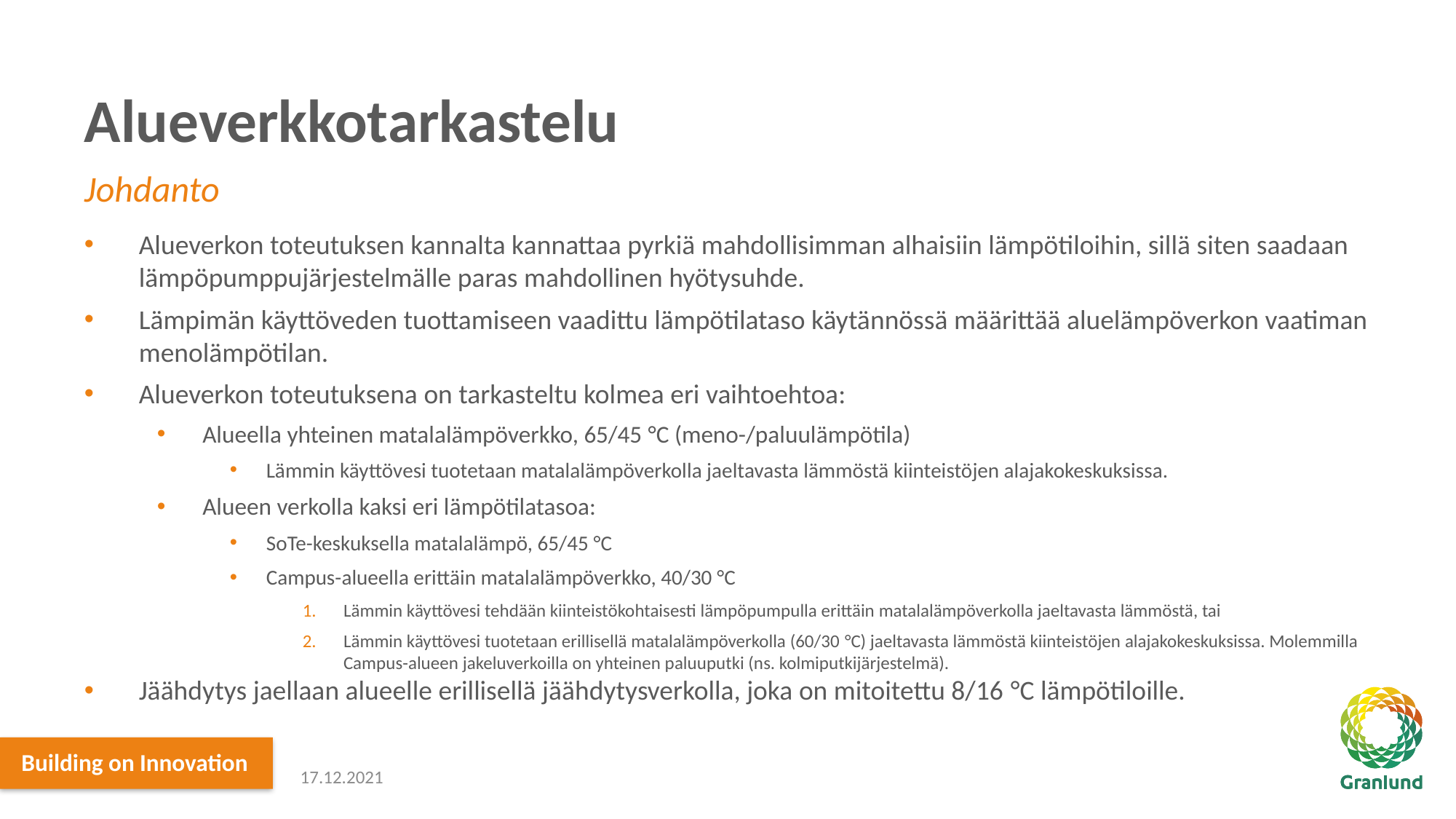

# Alueverkkotarkastelu
Johdanto
Alueverkon toteutuksen kannalta kannattaa pyrkiä mahdollisimman alhaisiin lämpötiloihin, sillä siten saadaan lämpöpumppujärjestelmälle paras mahdollinen hyötysuhde.
Lämpimän käyttöveden tuottamiseen vaadittu lämpötilataso käytännössä määrittää aluelämpöverkon vaatiman menolämpötilan.
Alueverkon toteutuksena on tarkasteltu kolmea eri vaihtoehtoa:
Alueella yhteinen matalalämpöverkko, 65/45 °C (meno-/paluulämpötila)
Lämmin käyttövesi tuotetaan matalalämpöverkolla jaeltavasta lämmöstä kiinteistöjen alajakokeskuksissa.
Alueen verkolla kaksi eri lämpötilatasoa:
SoTe-keskuksella matalalämpö, 65/45 °C
Campus-alueella erittäin matalalämpöverkko, 40/30 °C
Lämmin käyttövesi tehdään kiinteistökohtaisesti lämpöpumpulla erittäin matalalämpöverkolla jaeltavasta lämmöstä, tai
Lämmin käyttövesi tuotetaan erillisellä matalalämpöverkolla (60/30 °C) jaeltavasta lämmöstä kiinteistöjen alajakokeskuksissa. Molemmilla Campus-alueen jakeluverkoilla on yhteinen paluuputki (ns. kolmiputkijärjestelmä).
Jäähdytys jaellaan alueelle erillisellä jäähdytysverkolla, joka on mitoitettu 8/16 °C lämpötiloille.
17.12.2021